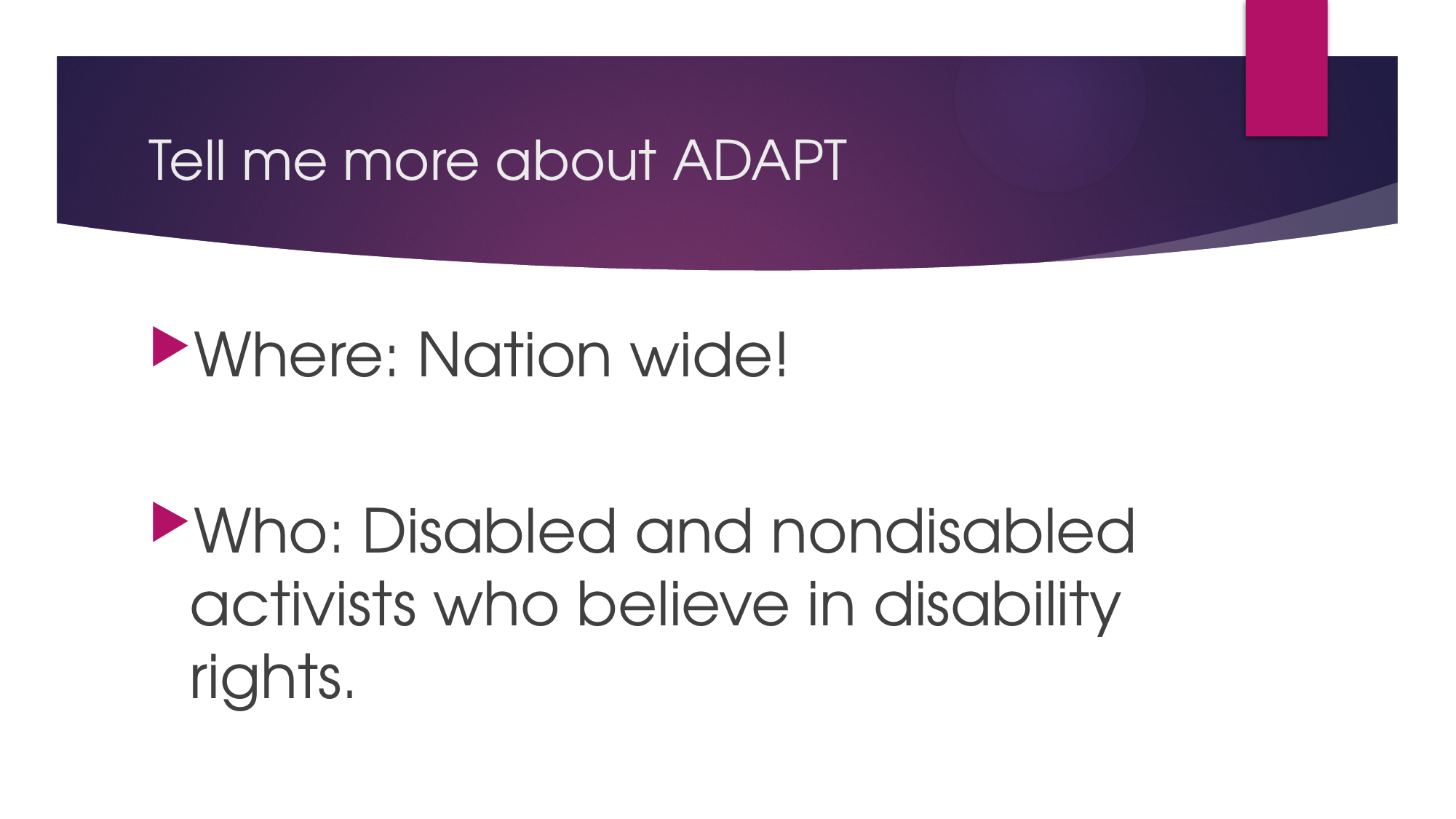

# Tell me more about ADAPT
Where: Nation wide!

Who: Disabled and nondisabled activists who believe in disability rights.